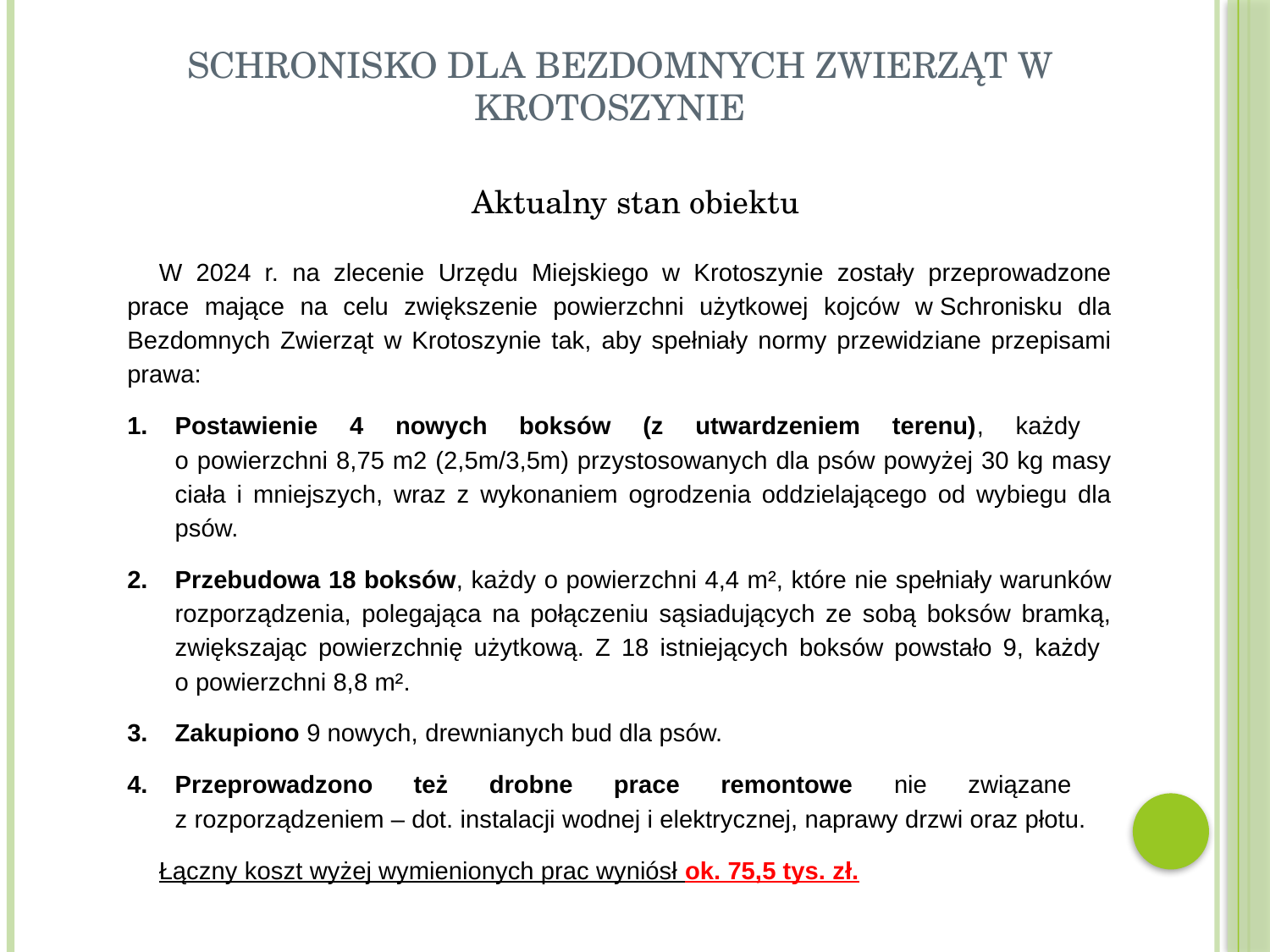

# Schronisko dla bezdomnych zwierząt w Krotoszynie
Aktualny stan obiektu
W 2024 r. na zlecenie Urzędu Miejskiego w Krotoszynie zostały przeprowadzone prace mające na celu zwiększenie powierzchni użytkowej kojców w Schronisku dla Bezdomnych Zwierząt w Krotoszynie tak, aby spełniały normy przewidziane przepisami prawa:
Postawienie 4 nowych boksów (z utwardzeniem terenu), każdy
o powierzchni 8,75 m2 (2,5m/3,5m) przystosowanych dla psów powyżej 30 kg masy ciała i mniejszych, wraz z wykonaniem ogrodzenia oddzielającego od wybiegu dla psów.
Przebudowa 18 boksów, każdy o powierzchni 4,4 m², które nie spełniały warunków rozporządzenia, polegająca na połączeniu sąsiadujących ze sobą boksów bramką, zwiększając powierzchnię użytkową. Z 18 istniejących boksów powstało 9, każdy
o powierzchni 8,8 m².
Zakupiono 9 nowych, drewnianych bud dla psów.
Przeprowadzono też drobne prace remontowe nie związane
z rozporządzeniem – dot. instalacji wodnej i elektrycznej, naprawy drzwi oraz płotu.
Łączny koszt wyżej wymienionych prac wyniósł ok. 75,5 tys. zł.